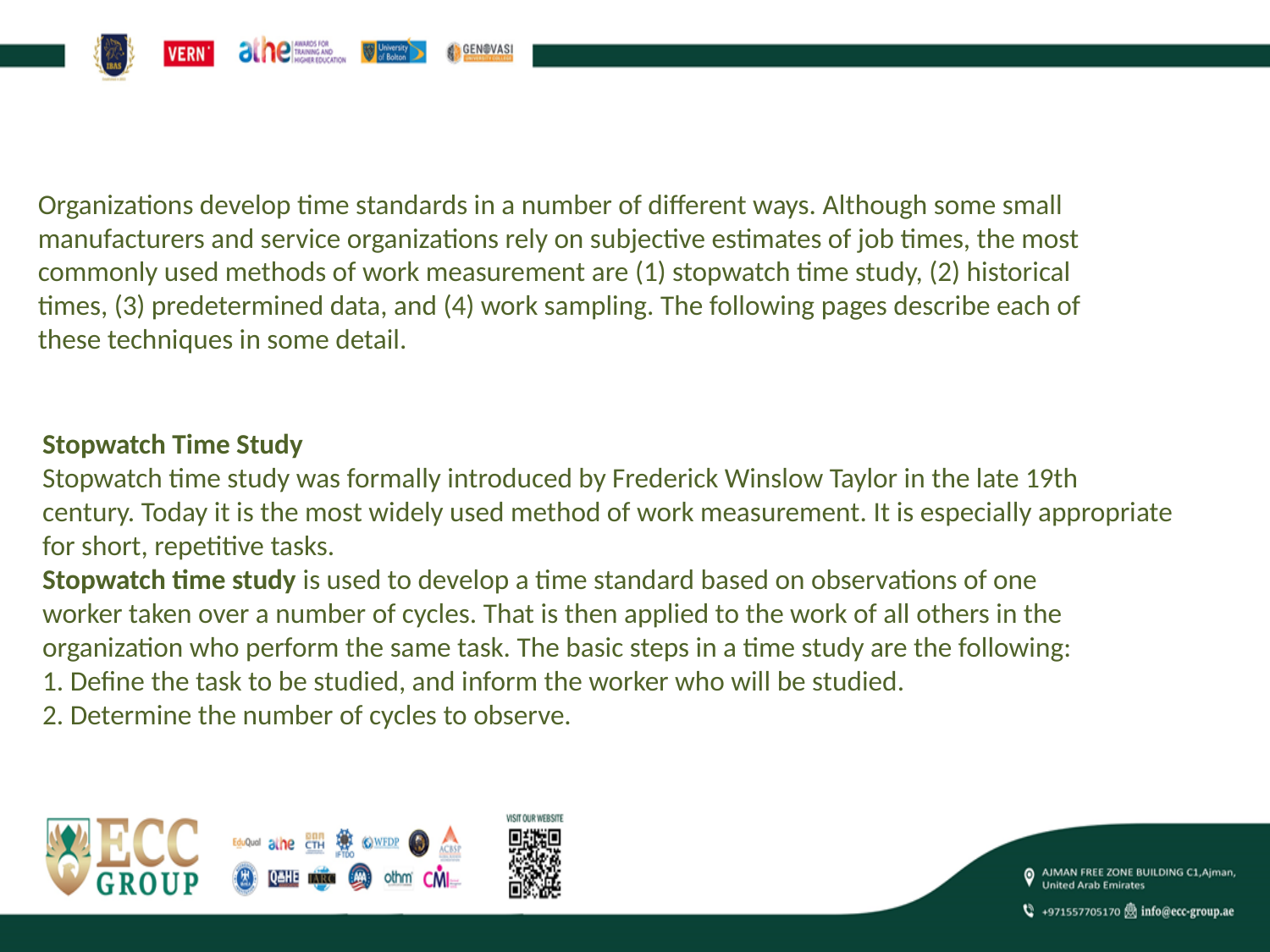

Organizations develop time standards in a number of different ways. Although some small
manufacturers and service organizations rely on subjective estimates of job times, the most
commonly used methods of work measurement are (1) stopwatch time study, (2) historical
times, (3) predetermined data, and (4) work sampling. The following pages describe each of
these techniques in some detail.
Stopwatch Time Study
Stopwatch time study was formally introduced by Frederick Winslow Taylor in the late 19th
century. Today it is the most widely used method of work measurement. It is especially appropriate
for short, repetitive tasks.
Stopwatch time study is used to develop a time standard based on observations of one
worker taken over a number of cycles. That is then applied to the work of all others in the
organization who perform the same task. The basic steps in a time study are the following:
1. Define the task to be studied, and inform the worker who will be studied.
2. Determine the number of cycles to observe.